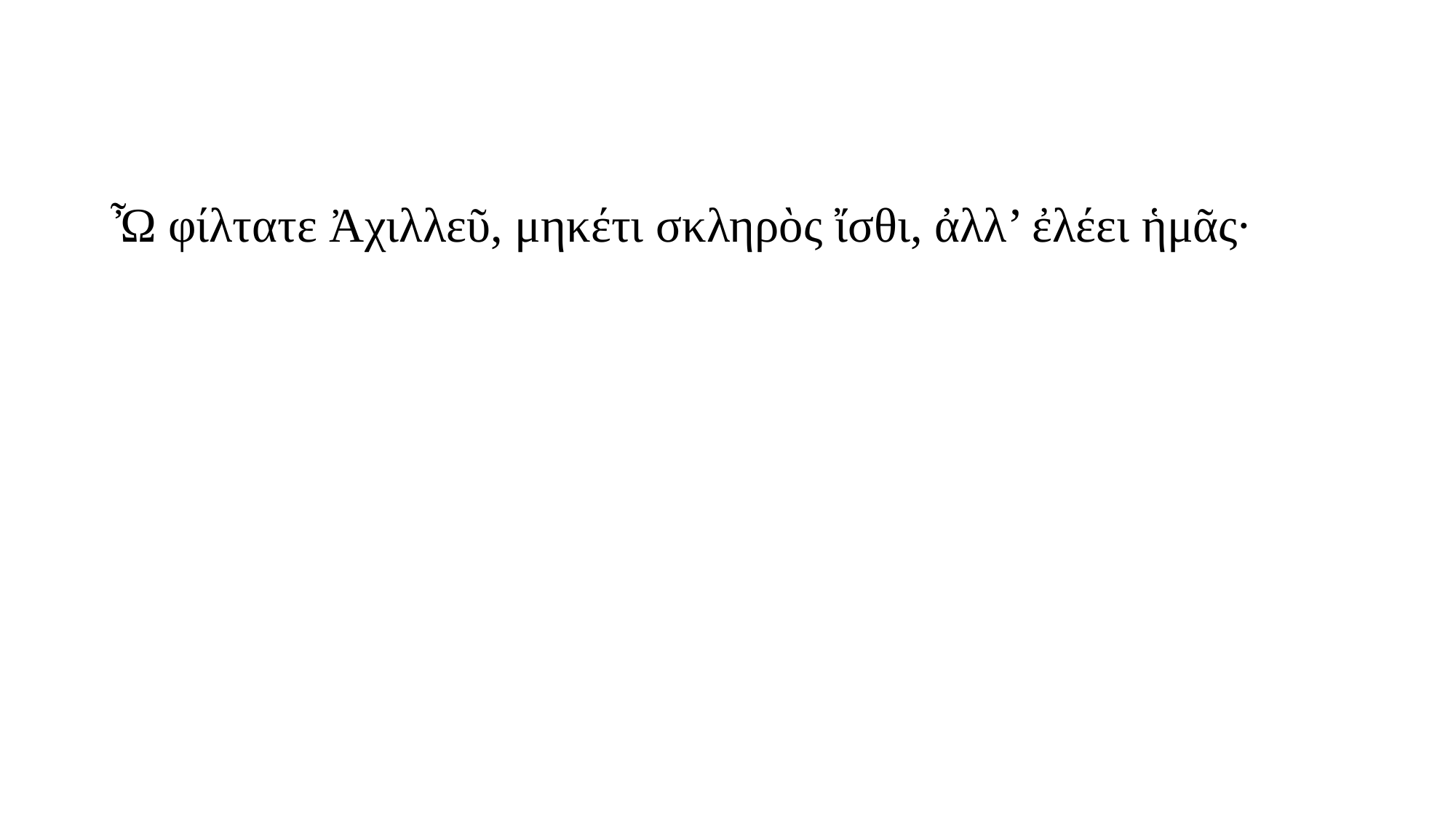

# Ὦ φίλτατε Ἀχιλλεῦ, μηκέτι σκληρὸς ἴσθι, ἀλλ’ ἐλέει ἡμᾶς·